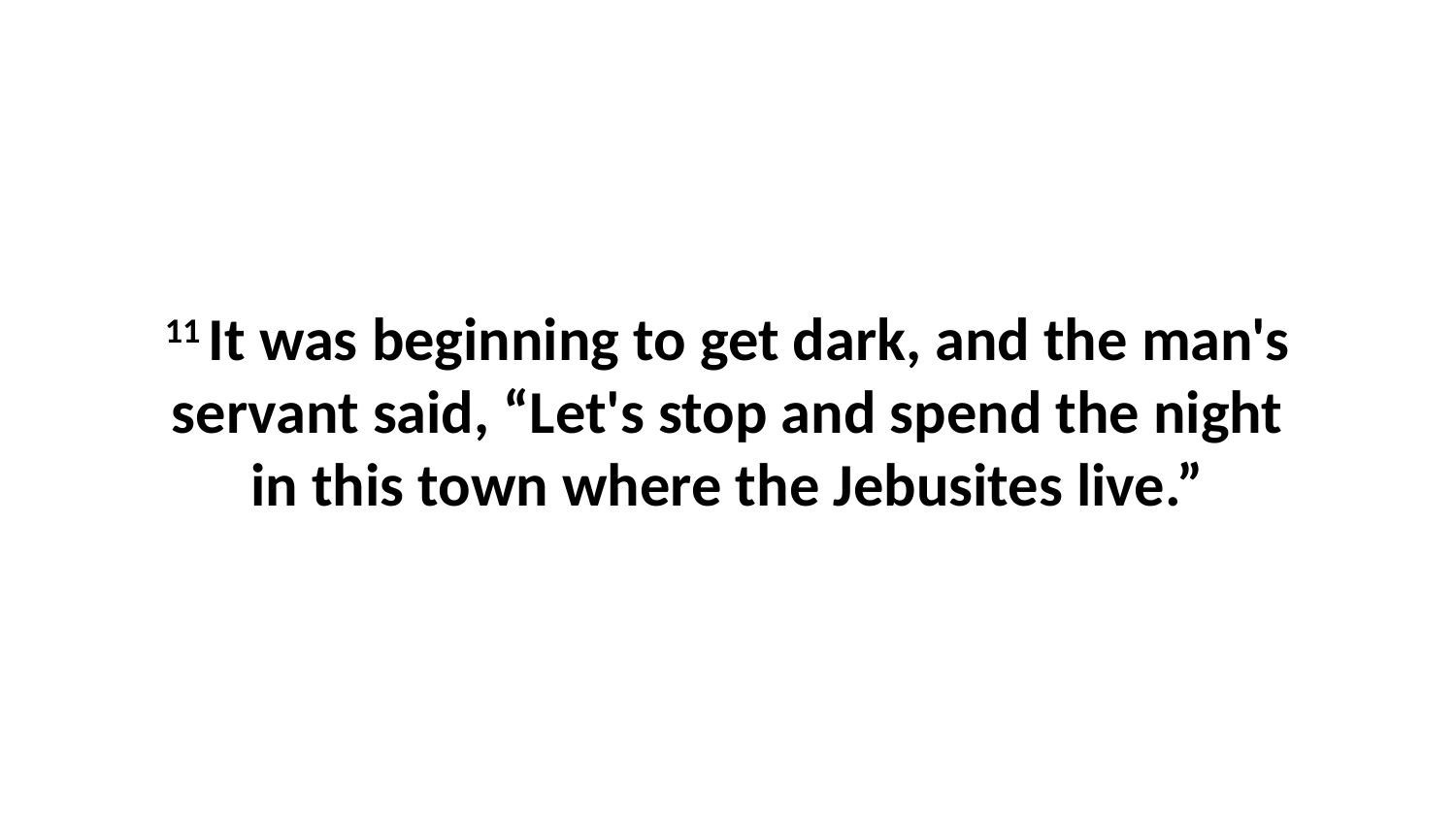

11 It was beginning to get dark, and the man's servant said, “Let's stop and spend the night in this town where the Jebusites live.”